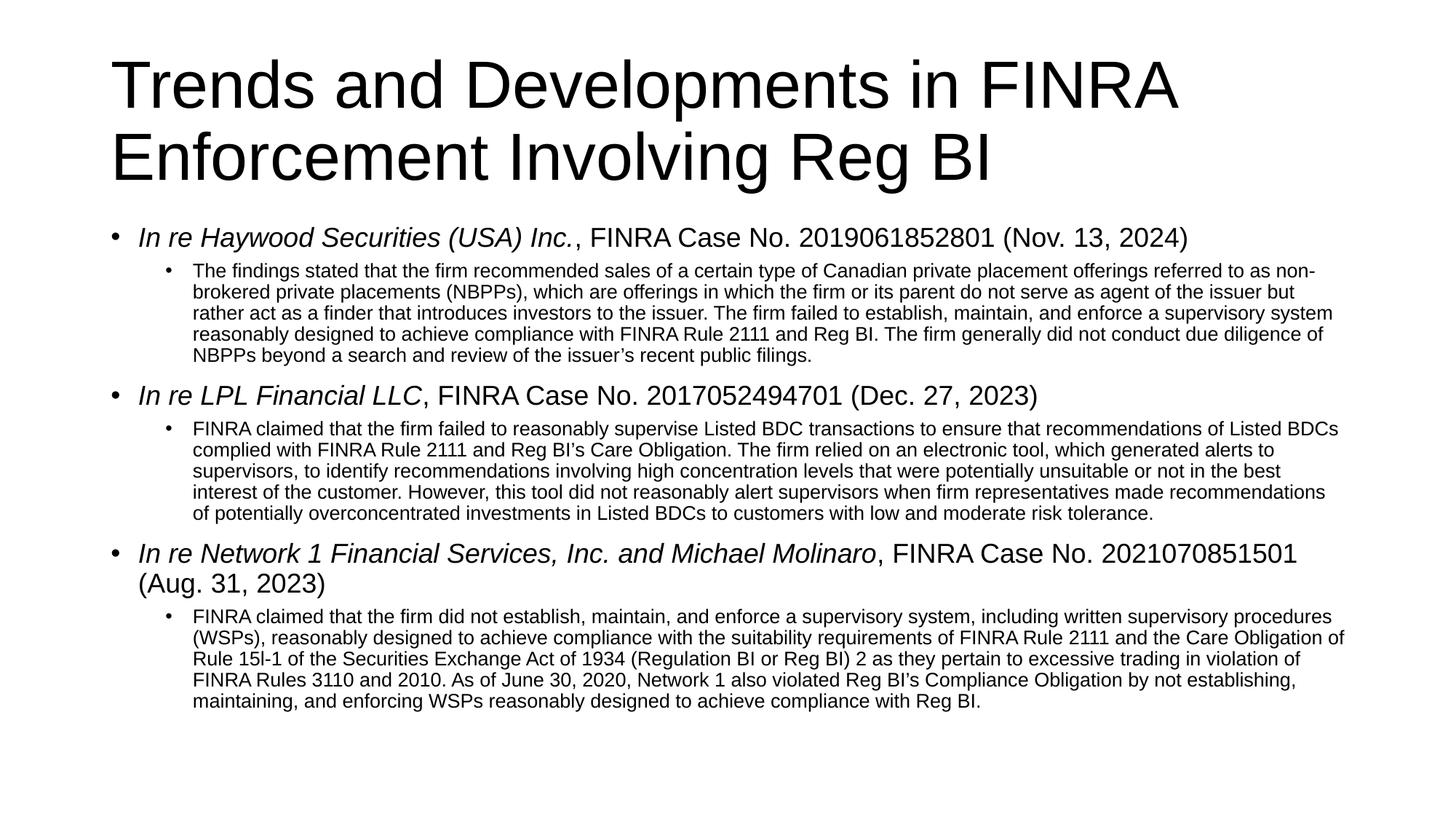

# Trends and Developments in FINRA Enforcement Involving Reg BI
In re Haywood Securities (USA) Inc., FINRA Case No. 2019061852801 (Nov. 13, 2024)
The findings stated that the firm recommended sales of a certain type of Canadian private placement offerings referred to as non-brokered private placements (NBPPs), which are offerings in which the firm or its parent do not serve as agent of the issuer but rather act as a finder that introduces investors to the issuer. The firm failed to establish, maintain, and enforce a supervisory system reasonably designed to achieve compliance with FINRA Rule 2111 and Reg BI. The firm generally did not conduct due diligence of NBPPs beyond a search and review of the issuer’s recent public filings.
In re LPL Financial LLC, FINRA Case No. 2017052494701 (Dec. 27, 2023)
FINRA claimed that the firm failed to reasonably supervise Listed BDC transactions to ensure that recommendations of Listed BDCs complied with FINRA Rule 2111 and Reg BI’s Care Obligation. The firm relied on an electronic tool, which generated alerts to supervisors, to identify recommendations involving high concentration levels that were potentially unsuitable or not in the best interest of the customer. However, this tool did not reasonably alert supervisors when firm representatives made recommendations of potentially overconcentrated investments in Listed BDCs to customers with low and moderate risk tolerance.
In re Network 1 Financial Services, Inc. and Michael Molinaro, FINRA Case No. 2021070851501 (Aug. 31, 2023)
FINRA claimed that the firm did not establish, maintain, and enforce a supervisory system, including written supervisory procedures (WSPs), reasonably designed to achieve compliance with the suitability requirements of FINRA Rule 2111 and the Care Obligation of Rule 15l-1 of the Securities Exchange Act of 1934 (Regulation BI or Reg BI) 2 as they pertain to excessive trading in violation of FINRA Rules 3110 and 2010. As of June 30, 2020, Network 1 also violated Reg BI’s Compliance Obligation by not establishing, maintaining, and enforcing WSPs reasonably designed to achieve compliance with Reg BI.